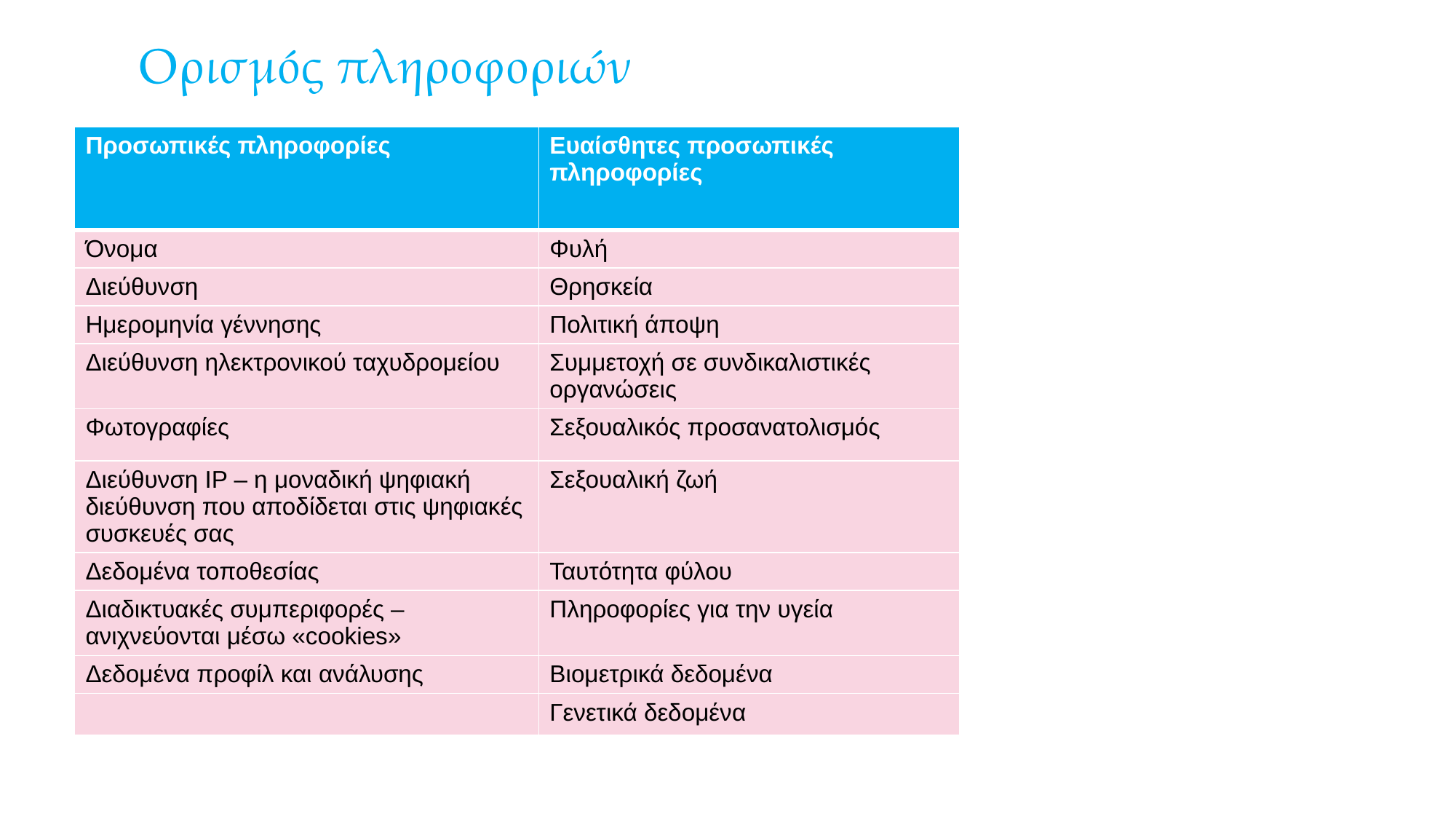

# Ορισμός πληροφοριών
| Προσωπικές πληροφορίες | Ευαίσθητες προσωπικές πληροφορίες |
| --- | --- |
| Όνομα | Φυλή |
| Διεύθυνση | Θρησκεία |
| Ημερομηνία γέννησης | Πολιτική άποψη |
| Διεύθυνση ηλεκτρονικού ταχυδρομείου | Συμμετοχή σε συνδικαλιστικές οργανώσεις |
| Φωτογραφίες | Σεξουαλικός προσανατολισμός |
| Διεύθυνση IP – η μοναδική ψηφιακή διεύθυνση που αποδίδεται στις ψηφιακές συσκευές σας | Σεξουαλική ζωή |
| Δεδομένα τοποθεσίας | Ταυτότητα φύλου |
| Διαδικτυακές συμπεριφορές – ανιχνεύονται μέσω «cookies» | Πληροφορίες για την υγεία |
| Δεδομένα προφίλ και ανάλυσης | Βιομετρικά δεδομένα |
|  | Γενετικά δεδομένα |